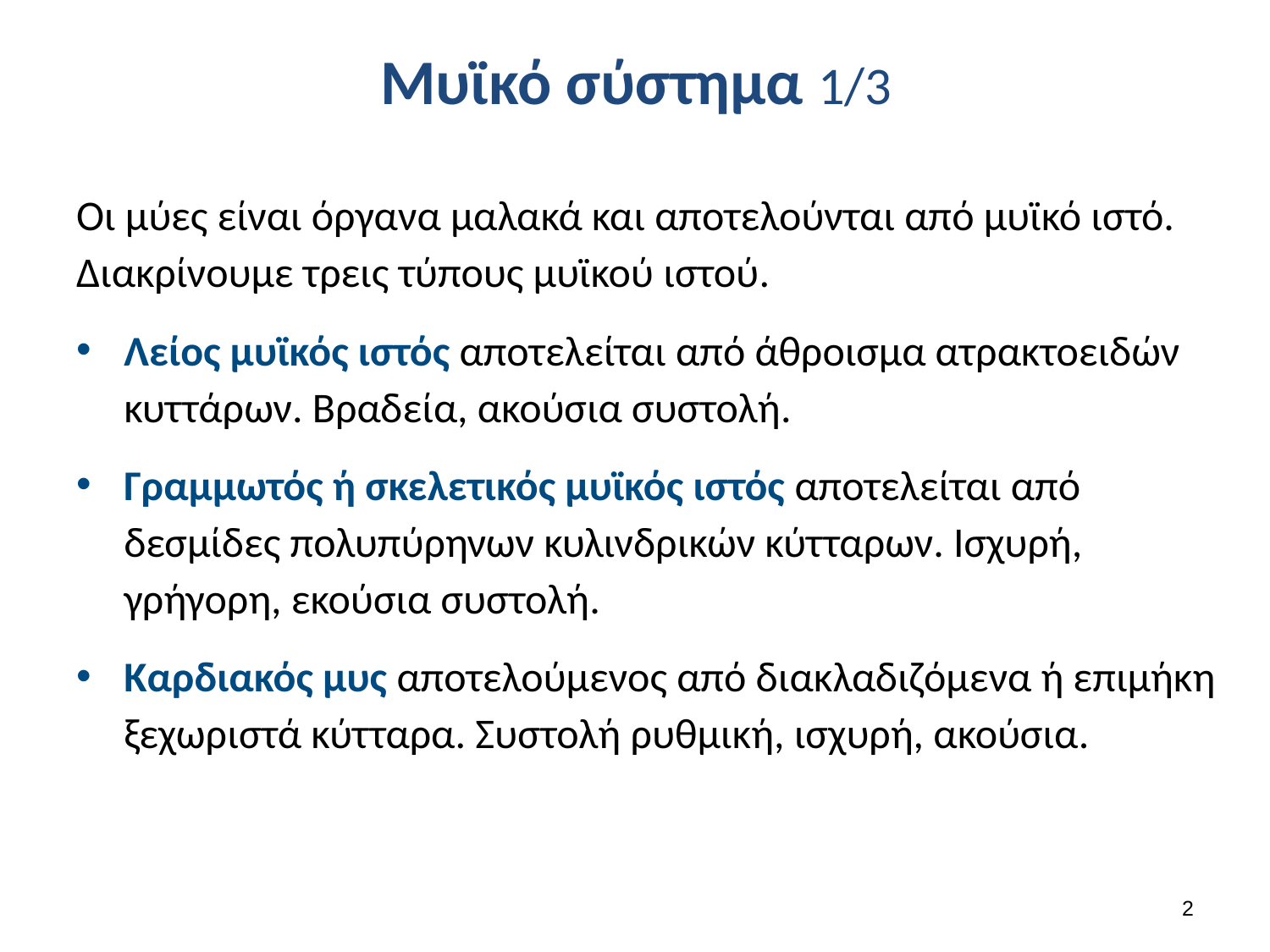

# Μυϊκό σύστημα 1/3
Οι μύες είναι όργανα μαλακά και αποτελούνται από μυϊκό ιστό. Διακρίνουμε τρεις τύπους μυϊκού ιστού.
Λείος μυϊκός ιστός αποτελείται από άθροισμα ατρακτοειδών κυττάρων. Βραδεία, ακούσια συστολή.
Γραμμωτός ή σκελετικός μυϊκός ιστός αποτελείται από δεσμίδες πολυπύρηνων κυλινδρικών κύτταρων. Ισχυρή, γρήγορη, εκούσια συστολή.
Καρδιακός μυς αποτελούμενος από διακλαδιζόμενα ή επιμήκη ξεχωριστά κύτταρα. Συστολή ρυθμική, ισχυρή, ακούσια.
2